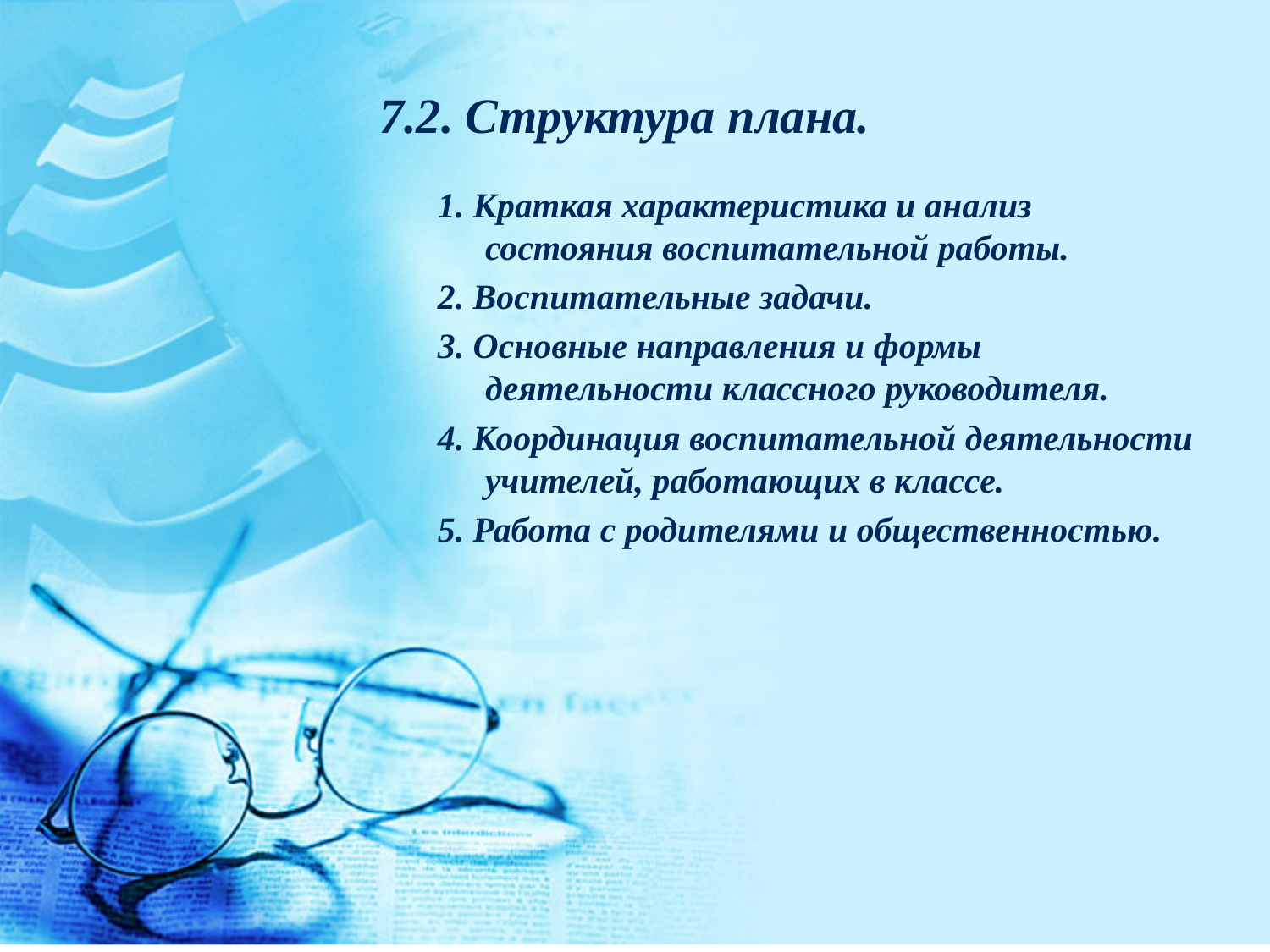

7.2. Структура плана.
1. Краткая характеристика и анализ состояния воспитательной работы.
2. Воспитательные задачи.
3. Основные направления и формы деятельности классного руководителя.
4. Координация воспитательной деятельности учителей, работающих в классе.
5. Работа с родителями и общественностью.